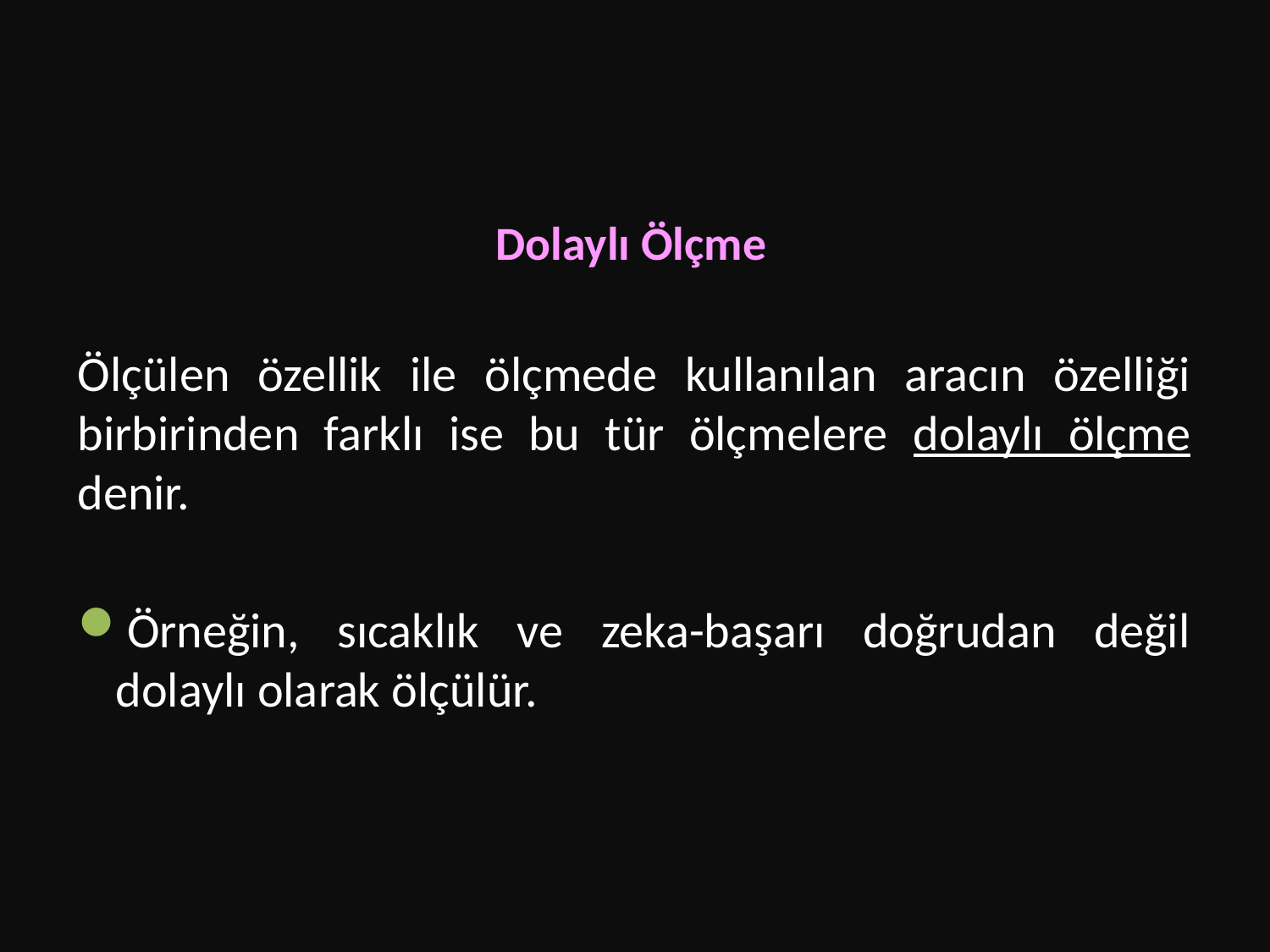

# Dolaylı Ölçme
Ölçülen özellik ile ölçmede kullanılan aracın özelliği birbirinden farklı ise bu tür ölçmelere dolaylı ölçme denir.

Örneğin, sıcaklık ve zeka-başarı doğrudan değil dolaylı olarak ölçülür.